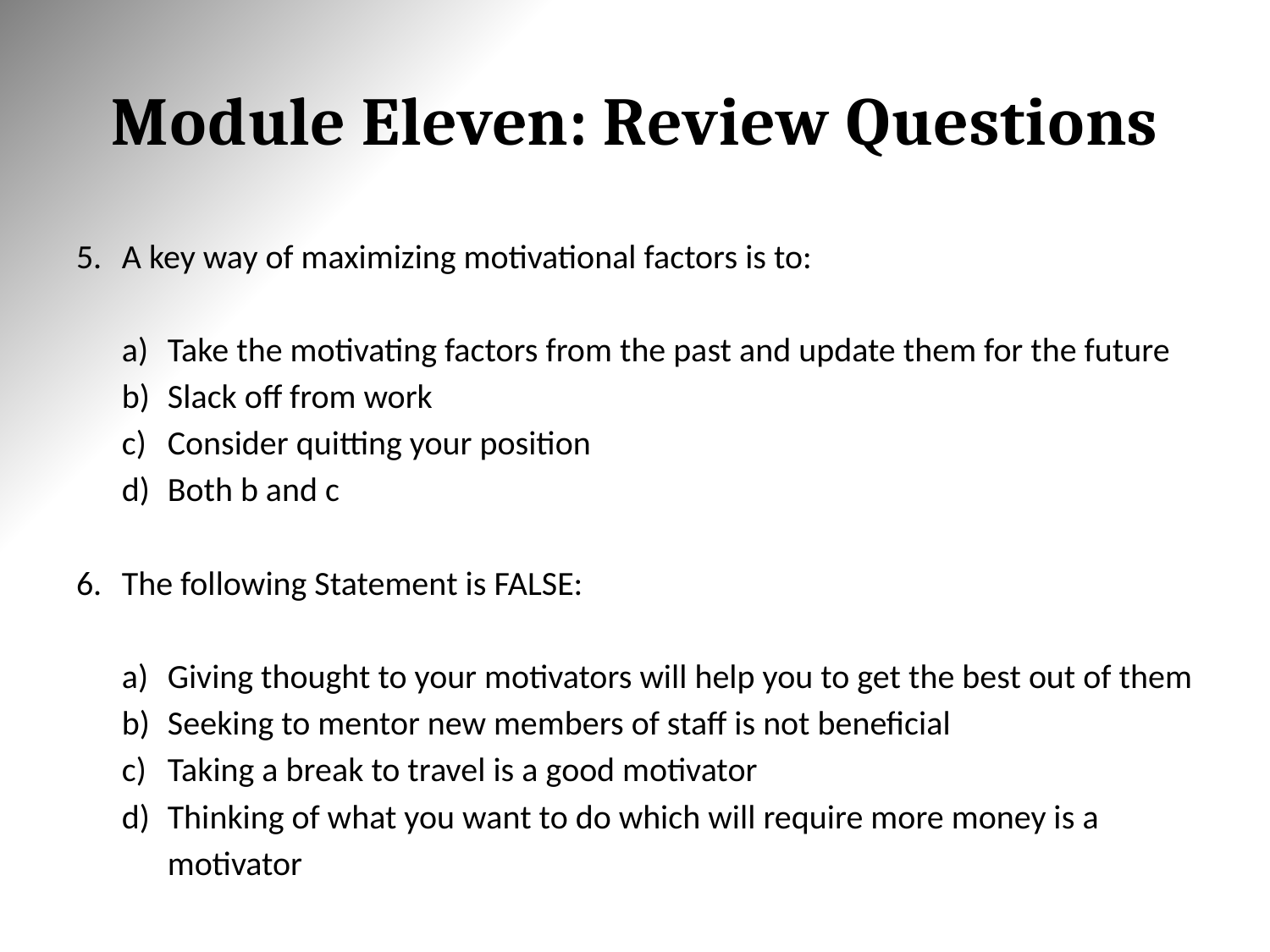

# Module Eleven: Review Questions
A key way of maximizing motivational factors is to:

Take the motivating factors from the past and update them for the future
Slack off from work
Consider quitting your position
Both b and c

The following Statement is FALSE:

Giving thought to your motivators will help you to get the best out of them
Seeking to mentor new members of staff is not beneficial
Taking a break to travel is a good motivator
Thinking of what you want to do which will require more money is a motivator